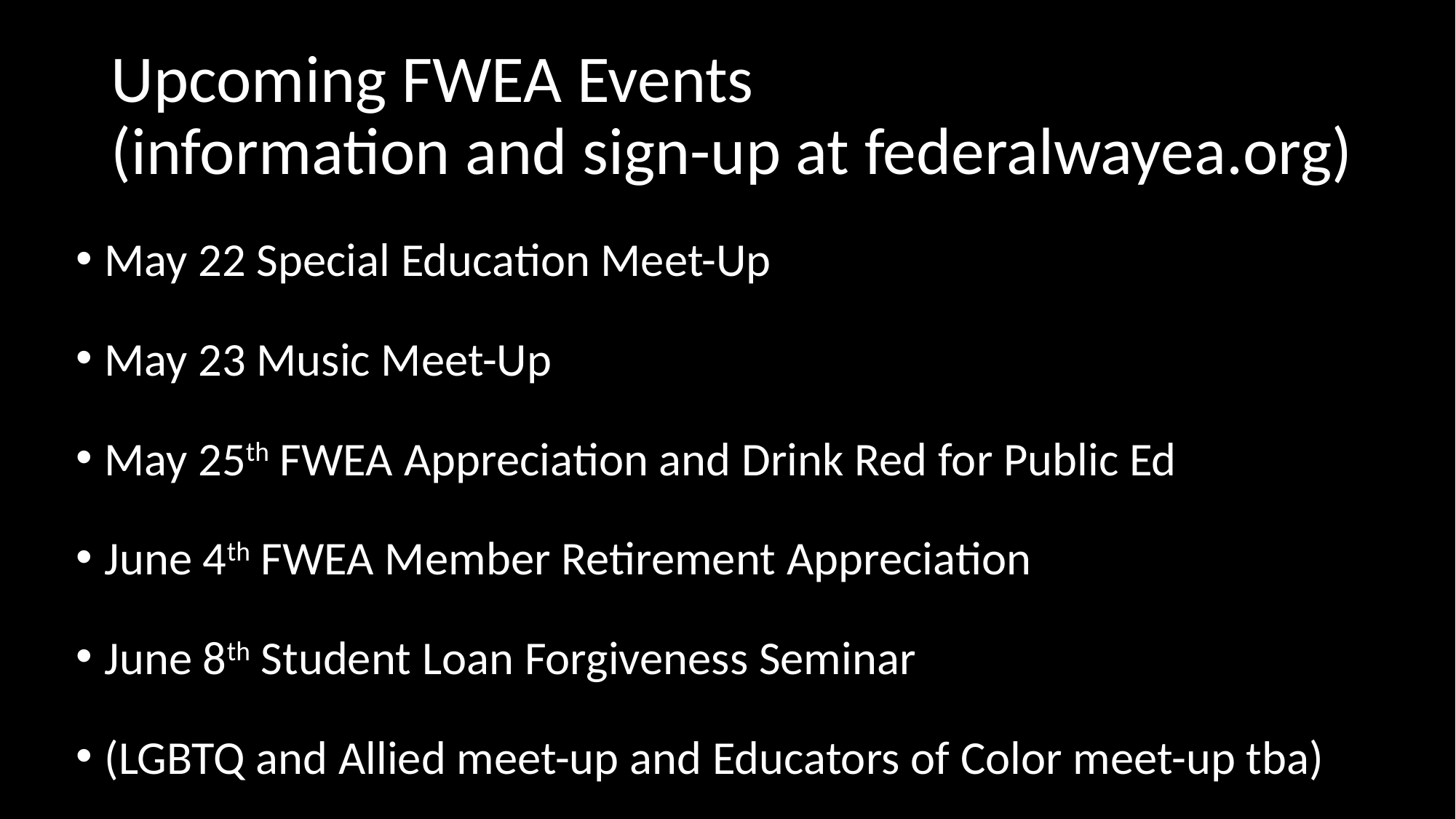

# Upcoming FWEA Events (information and sign-up at federalwayea.org)
May 22 Special Education Meet-Up
May 23 Music Meet-Up
May 25th FWEA Appreciation and Drink Red for Public Ed
June 4th FWEA Member Retirement Appreciation
June 8th Student Loan Forgiveness Seminar
(LGBTQ and Allied meet-up and Educators of Color meet-up tba)